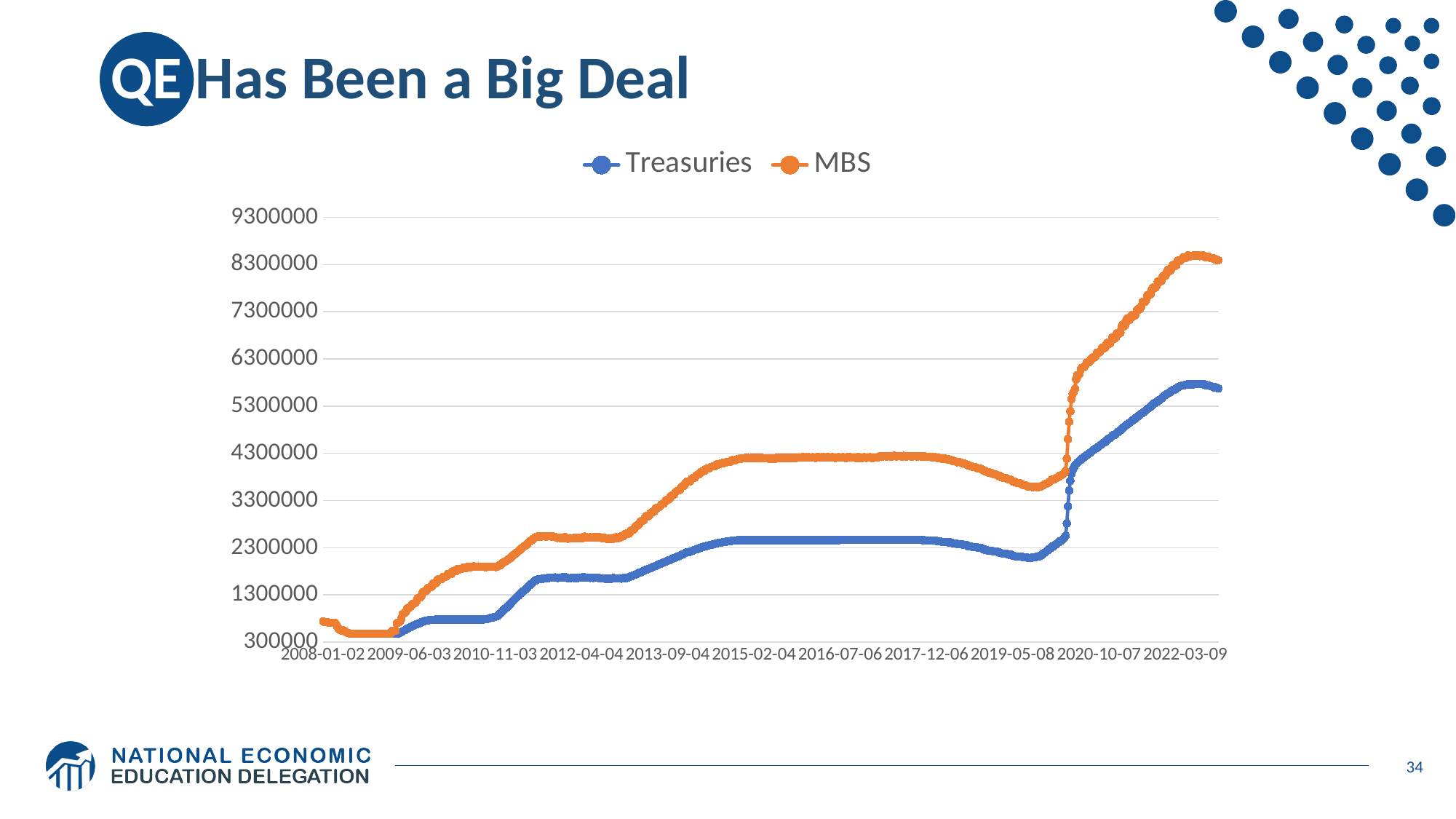

# QE Has Been a Big Deal

### Chart

| Category |  |  |
|---|---|---|
| 2008-01-02 | 740611.0 | 0.0 |
| 2008-01-09 | 728182.0 | 0.0 |
| 2008-01-16 | 728238.0 | 0.0 |
| 2008-01-23 | 723298.0 | 0.0 |
| 2008-01-30 | 718350.0 | 0.0 |
| 2008-02-06 | 713379.0 | 0.0 |
| 2008-02-13 | 713372.0 | 0.0 |
| 2008-02-20 | 713364.0 | 0.0 |
| 2008-02-27 | 713358.0 | 0.0 |
| 2008-03-05 | 713365.0 | 0.0 |
| 2008-03-12 | 709133.0 | 0.0 |
| 2008-03-19 | 676894.0 | 0.0 |
| 2008-03-26 | 628977.0 | 0.0 |
| 2008-04-02 | 589085.0 | 0.0 |
| 2008-04-09 | 560817.0 | 0.0 |
| 2008-04-16 | 548622.0 | 0.0 |
| 2008-04-23 | 548651.0 | 0.0 |
| 2008-04-30 | 548680.0 | 0.0 |
| 2008-05-07 | 542395.0 | 0.0 |
| 2008-05-14 | 520054.0 | 0.0 |
| 2008-05-21 | 502831.0 | 0.0 |
| 2008-05-28 | 491064.0 | 0.0 |
| 2008-06-04 | 486909.0 | 0.0 |
| 2008-06-11 | 482050.0 | 0.0 |
| 2008-06-18 | 478710.0 | 0.0 |
| 2008-06-25 | 478773.0 | 0.0 |
| 2008-07-02 | 478838.0 | 0.0 |
| 2008-07-09 | 478925.0 | 0.0 |
| 2008-07-16 | 479004.0 | 0.0 |
| 2008-07-23 | 479089.0 | 0.0 |
| 2008-07-30 | 479174.0 | 0.0 |
| 2008-08-06 | 479291.0 | 0.0 |
| 2008-08-13 | 479396.0 | 0.0 |
| 2008-08-20 | 479500.0 | 0.0 |
| 2008-08-27 | 479604.0 | 0.0 |
| 2008-09-03 | 479701.0 | 0.0 |
| 2008-09-10 | 479762.0 | 0.0 |
| 2008-09-17 | 479818.0 | 0.0 |
| 2008-09-24 | 476557.0 | 0.0 |
| 2008-10-01 | 476612.0 | 0.0 |
| 2008-10-08 | 476594.0 | 0.0 |
| 2008-10-15 | 476552.0 | 0.0 |
| 2008-10-22 | 476528.0 | 0.0 |
| 2008-10-29 | 476485.0 | 0.0 |
| 2008-11-05 | 476462.0 | 0.0 |
| 2008-11-12 | 476446.0 | 0.0 |
| 2008-11-19 | 476431.0 | 0.0 |
| 2008-11-26 | 476415.0 | 0.0 |
| 2008-12-03 | 476389.0 | 0.0 |
| 2008-12-10 | 476286.0 | 0.0 |
| 2008-12-17 | 476178.0 | 0.0 |
| 2008-12-24 | 476067.0 | 0.0 |
| 2008-12-31 | 475961.0 | 0.0 |
| 2009-01-07 | 475797.0 | 0.0 |
| 2009-01-14 | 475589.0 | 1542.0 |
| 2009-01-21 | 475381.0 | 5784.0 |
| 2009-01-28 | 475200.0 | 6824.0 |
| 2009-02-04 | 475034.0 | 7377.0 |
| 2009-02-11 | 474910.0 | 7377.0 |
| 2009-02-18 | 474790.0 | 63071.0 |
| 2009-02-25 | 474684.0 | 68529.0 |
| 2009-03-04 | 474607.0 | 68862.0 |
| 2009-03-11 | 474646.0 | 68935.0 |
| 2009-03-18 | 474688.0 | 226490.0 |
| 2009-03-25 | 474731.0 | 236964.0 |
| 2009-04-01 | 486219.0 | 236424.0 |
| 2009-04-08 | 505518.0 | 236638.0 |
| 2009-04-15 | 514565.0 | 287215.0 |
| 2009-04-22 | 528690.0 | 362599.0 |
| 2009-04-29 | 543009.0 | 367728.0 |
| 2009-05-06 | 554088.0 | 365835.0 |
| 2009-05-13 | 569426.0 | 384115.0 |
| 2009-05-20 | 580566.0 | 430485.0 |
| 2009-05-27 | 597579.0 | 430902.0 |
| 2009-06-03 | 606158.0 | 427612.0 |
| 2009-06-10 | 622252.0 | 427416.0 |
| 2009-06-17 | 633129.0 | 455337.0 |
| 2009-06-24 | 647828.0 | 467114.0 |
| 2009-07-01 | 656995.0 | 462534.0 |
| 2009-07-08 | 668489.0 | 462449.0 |
| 2009-07-15 | 677162.0 | 489057.0 |
| 2009-07-22 | 686476.0 | 537354.0 |
| 2009-07-29 | 695318.0 | 544507.0 |
| 2009-08-05 | 704357.0 | 542888.0 |
| 2009-08-12 | 720910.0 | 542885.0 |
| 2009-08-19 | 731039.0 | 607014.0 |
| 2009-08-26 | 740488.0 | 624264.0 |
| 2009-09-02 | 748031.0 | 624371.0 |
| 2009-09-09 | 753535.0 | 625257.0 |
| 2009-09-16 | 758053.0 | 650702.0 |
| 2009-09-23 | 762747.0 | 689228.0 |
| 2009-09-30 | 766128.0 | 692196.0 |
| 2009-10-07 | 769176.0 | 692281.0 |
| 2009-10-14 | 770924.0 | 702573.0 |
| 2009-10-21 | 773476.0 | 766543.0 |
| 2009-10-28 | 774552.0 | 776025.0 |
| 2009-11-04 | 776232.0 | 774454.0 |
| 2009-11-11 | 776517.0 | 774827.0 |
| 2009-11-18 | 776524.0 | 845692.0 |
| 2009-11-25 | 776532.0 | 854872.0 |
| 2009-12-02 | 776539.0 | 852156.0 |
| 2009-12-09 | 776550.0 | 854210.0 |
| 2009-12-16 | 776561.0 | 873984.0 |
| 2009-12-23 | 776572.0 | 904621.0 |
| 2009-12-30 | 776583.0 | 909575.0 |
| 2010-01-06 | 776591.0 | 908483.0 |
| 2010-01-13 | 776600.0 | 919021.0 |
| 2010-01-20 | 776609.0 | 968398.0 |
| 2010-01-27 | 776616.0 | 973241.0 |
| 2010-02-03 | 776620.0 | 970168.0 |
| 2010-02-10 | 776600.0 | 971386.0 |
| 2010-02-17 | 776577.0 | 1024577.0 |
| 2010-02-24 | 776557.0 | 1032735.0 |
| 2010-03-03 | 776542.0 | 1026789.0 |
| 2010-03-10 | 776577.0 | 1027452.0 |
| 2010-03-17 | 776615.0 | 1066832.0 |
| 2010-03-24 | 776653.0 | 1073519.0 |
| 2010-03-31 | 776691.0 | 1068609.0 |
| 2010-04-07 | 776707.0 | 1068713.0 |
| 2010-04-14 | 776709.0 | 1078273.0 |
| 2010-04-21 | 776713.0 | 1099865.0 |
| 2010-04-28 | 776716.0 | 1099763.0 |
| 2010-05-05 | 776728.0 | 1097297.0 |
| 2010-05-12 | 776776.0 | 1097579.0 |
| 2010-05-19 | 776819.0 | 1120963.0 |
| 2010-05-26 | 776862.0 | 1117932.0 |
| 2010-06-02 | 776906.0 | 1113513.0 |
| 2010-06-09 | 776925.0 | 1113651.0 |
| 2010-06-16 | 776944.0 | 1120991.0 |
| 2010-06-23 | 776963.0 | 1128424.0 |
| 2010-06-30 | 776982.0 | 1119271.0 |
| 2010-07-07 | 776994.0 | 1118272.0 |
| 2010-07-14 | 777002.0 | 1119851.0 |
| 2010-07-21 | 777010.0 | 1124453.0 |
| 2010-07-28 | 777018.0 | 1121831.0 |
| 2010-08-04 | 777022.0 | 1117629.0 |
| 2010-08-11 | 777012.0 | 1118117.0 |
| 2010-08-18 | 777367.0 | 1117158.0 |
| 2010-08-25 | 782829.0 | 1111424.0 |
| 2010-09-01 | 785813.0 | 1103169.0 |
| 2010-09-08 | 787572.0 | 1103168.0 |
| 2010-09-15 | 792024.0 | 1101606.0 |
| 2010-09-22 | 801202.0 | 1092079.0 |
| 2010-09-29 | 808932.0 | 1086158.0 |
| 2010-10-06 | 814304.0 | 1078539.0 |
| 2010-10-13 | 821151.0 | 1078539.0 |
| 2010-10-20 | 824964.0 | 1067874.0 |
| 2010-10-27 | 834277.0 | 1059445.0 |
| 2010-11-03 | 839990.0 | 1051037.0 |
| 2010-11-10 | 847886.0 | 1051037.0 |
| 2010-11-17 | 859180.0 | 1045569.0 |
| 2010-11-24 | 891518.0 | 1038075.0 |
| 2010-12-01 | 904899.0 | 1024817.0 |
| 2010-12-08 | 937231.0 | 1022653.0 |
| 2010-12-15 | 960796.0 | 1020681.0 |
| 2010-12-22 | 986545.0 | 1008654.0 |
| 2010-12-29 | 1010285.0 | 1001432.0 |
| 2011-01-05 | 1023962.0 | 992141.0 |
| 2011-01-12 | 1044725.0 | 992141.0 |
| 2011-01-19 | 1071619.0 | 988717.0 |
| 2011-01-26 | 1096402.0 | 975533.0 |
| 2011-02-02 | 1125466.0 | 965077.0 |
| 2011-02-09 | 1153807.0 | 965077.0 |
| 2011-02-16 | 1179202.0 | 963182.0 |
| 2011-02-23 | 1201400.0 | 958375.0 |
| 2011-03-02 | 1224988.0 | 950256.0 |
| 2011-03-09 | 1252840.0 | 948932.0 |
| 2011-03-16 | 1274961.0 | 947552.0 |
| 2011-03-23 | 1295350.0 | 943994.0 |
| 2011-03-30 | 1323233.0 | 938111.0 |
| 2011-04-06 | 1345658.0 | 937155.0 |
| 2011-04-13 | 1368112.0 | 937155.0 |
| 2011-04-20 | 1390584.0 | 933934.0 |
| 2011-04-27 | 1406554.0 | 930565.0 |
| 2011-05-04 | 1425274.0 | 927021.0 |
| 2011-05-11 | 1451169.0 | 927021.0 |
| 2011-05-18 | 1483595.0 | 925546.0 |
| 2011-05-25 | 1504588.0 | 922625.0 |
| 2011-06-01 | 1529675.0 | 917856.0 |
| 2011-06-08 | 1544705.0 | 917856.0 |
| 2011-06-15 | 1568863.0 | 917377.0 |
| 2011-06-22 | 1589165.0 | 914429.0 |
| 2011-06-29 | 1607000.0 | 911980.0 |
| 2011-07-06 | 1623789.0 | 908853.0 |
| 2011-07-13 | 1628306.0 | 908853.0 |
| 2011-07-20 | 1631801.0 | 905008.0 |
| 2011-07-27 | 1634961.0 | 901226.0 |
| 2011-08-03 | 1639365.0 | 897285.0 |
| 2011-08-10 | 1643900.0 | 897285.0 |
| 2011-08-17 | 1645147.0 | 895264.0 |
| 2011-08-24 | 1647856.0 | 892475.0 |
| 2011-08-31 | 1649786.0 | 884945.0 |
| 2011-09-07 | 1654577.0 | 884945.0 |
| 2011-09-14 | 1657043.0 | 884945.0 |
| 2011-09-21 | 1662035.0 | 879434.0 |
| 2011-09-28 | 1663600.0 | 875659.0 |
| 2011-10-05 | 1666041.0 | 870883.0 |
| 2011-10-12 | 1666645.0 | 870883.0 |
| 2011-10-19 | 1665962.0 | 867108.0 |
| 2011-10-26 | 1670907.0 | 858169.0 |
| 2011-11-02 | 1666285.0 | 849261.0 |
| 2011-11-09 | 1659111.0 | 849261.0 |
| 2011-11-16 | 1668748.0 | 847692.0 |
| 2011-11-23 | 1668489.0 | 841828.0 |
| 2011-11-30 | 1666508.0 | 829130.0 |
| 2011-12-07 | 1671649.0 | 827052.0 |
| 2011-12-14 | 1671531.0 | 840154.0 |
| 2011-12-21 | 1673837.0 | 850127.0 |
| 2011-12-28 | 1671444.0 | 847756.0 |
| 2012-01-04 | 1663446.0 | 837699.0 |
| 2012-01-11 | 1653243.0 | 838264.0 |
| 2012-01-18 | 1647279.0 | 852878.0 |
| 2012-01-25 | 1653915.0 | 846377.0 |
| 2012-02-01 | 1661622.0 | 835847.0 |
| 2012-02-08 | 1665017.0 | 836018.0 |
| 2012-02-15 | 1659983.0 | 843684.0 |
| 2012-02-22 | 1660174.0 | 851789.0 |
| 2012-02-29 | 1653961.0 | 847865.0 |
| 2012-03-07 | 1657049.0 | 840796.0 |
| 2012-03-14 | 1662536.0 | 846170.0 |
| 2012-03-21 | 1662477.0 | 848168.0 |
| 2012-03-28 | 1667941.0 | 845079.0 |
| 2012-04-04 | 1664793.0 | 836792.0 |
| 2012-04-11 | 1676534.0 | 836793.0 |
| 2012-04-18 | 1675002.0 | 859952.0 |
| 2012-04-25 | 1667044.0 | 860985.0 |
| 2012-05-02 | 1666892.0 | 847805.0 |
| 2012-05-09 | 1665201.0 | 847824.0 |
| 2012-05-16 | 1660947.0 | 853426.0 |
| 2012-05-23 | 1659826.0 | 862658.0 |
| 2012-05-30 | 1663777.0 | 853657.0 |
| 2012-06-06 | 1661386.0 | 851754.0 |
| 2012-06-13 | 1659569.0 | 854075.0 |
| 2012-06-20 | 1665691.0 | 863295.0 |
| 2012-06-27 | 1666768.0 | 862674.0 |
| 2012-07-04 | 1663652.0 | 855013.0 |
| 2012-07-11 | 1663949.0 | 855044.0 |
| 2012-07-18 | 1654395.0 | 866913.0 |
| 2012-07-25 | 1650748.0 | 865384.0 |
| 2012-08-01 | 1649362.0 | 853423.0 |
| 2012-08-08 | 1649469.0 | 853490.0 |
| 2012-08-15 | 1652346.0 | 856997.0 |
| 2012-08-22 | 1640377.0 | 857412.0 |
| 2012-08-29 | 1638335.0 | 852640.0 |
| 2012-09-05 | 1643594.0 | 843687.0 |
| 2012-09-12 | 1652464.0 | 843722.0 |
| 2012-09-19 | 1643463.0 | 856042.0 |
| 2012-09-26 | 1643158.0 | 847899.0 |
| 2012-10-03 | 1648460.0 | 834989.0 |
| 2012-10-10 | 1657389.0 | 834993.0 |
| 2012-10-17 | 1650125.0 | 862349.0 |
| 2012-10-24 | 1652282.0 | 868219.0 |
| 2012-10-31 | 1650297.0 | 852013.0 |
| 2012-11-07 | 1649895.0 | 852055.0 |
| 2012-11-14 | 1650855.0 | 857344.0 |
| 2012-11-21 | 1651041.0 | 886243.0 |
| 2012-11-28 | 1644758.0 | 893547.0 |
| 2012-12-05 | 1655889.0 | 883627.0 |
| 2012-12-12 | 1661520.0 | 890104.0 |
| 2012-12-19 | 1659699.0 | 929964.0 |
| 2012-12-26 | 1656666.0 | 941054.0 |
| 2013-01-02 | 1662851.0 | 926658.0 |
| 2013-01-09 | 1671381.0 | 926703.0 |
| 2013-01-16 | 1683442.0 | 937121.0 |
| 2013-01-23 | 1693835.0 | 969132.0 |
| 2013-01-30 | 1703499.0 | 968245.0 |
| 2013-02-06 | 1712867.0 | 965865.0 |
| 2013-02-13 | 1723601.0 | 978320.0 |
| 2013-02-20 | 1734500.0 | 1020359.0 |
| 2013-02-27 | 1744620.0 | 1025649.0 |
| 2013-03-06 | 1757106.0 | 1015939.0 |
| 2013-03-13 | 1767057.0 | 1028660.0 |
| 2013-03-20 | 1777444.0 | 1071681.0 |
| 2013-03-27 | 1788388.0 | 1079379.0 |
| 2013-04-03 | 1799240.0 | 1070957.0 |
| 2013-04-10 | 1811564.0 | 1071050.0 |
| 2013-04-17 | 1819657.0 | 1120829.0 |
| 2013-04-24 | 1831367.0 | 1136630.0 |
| 2013-05-01 | 1840524.0 | 1121457.0 |
| 2013-05-08 | 1850485.0 | 1121546.0 |
| 2013-05-15 | 1860584.0 | 1136472.0 |
| 2013-05-22 | 1869929.0 | 1167535.0 |
| 2013-05-29 | 1881778.0 | 1175093.0 |
| 2013-06-05 | 1891037.0 | 1164975.0 |
| 2013-06-12 | 1903296.0 | 1164995.0 |
| 2013-06-19 | 1912215.0 | 1207165.0 |
| 2013-06-26 | 1923266.0 | 1219174.0 |
| 2013-07-03 | 1937609.0 | 1208134.0 |
| 2013-07-10 | 1948028.0 | 1208139.0 |
| 2013-07-17 | 1958687.0 | 1219350.0 |
| 2013-07-24 | 1963988.0 | 1252151.0 |
| 2013-07-31 | 1977368.0 | 1246950.0 |
| 2013-08-07 | 1986904.0 | 1246964.0 |
| 2013-08-14 | 1998309.0 | 1264747.0 |
| 2013-08-21 | 2007832.0 | 1294998.0 |
| 2013-08-28 | 2016030.0 | 1298177.0 |
| 2013-09-04 | 2028955.0 | 1291369.0 |
| 2013-09-11 | 2038281.0 | 1291466.0 |
| 2013-09-18 | 2047534.0 | 1337250.0 |
| 2013-09-25 | 2056784.0 | 1349949.0 |
| 2013-10-02 | 2069762.0 | 1342104.0 |
| 2013-10-09 | 2083015.0 | 1342147.0 |
| 2013-10-16 | 2089236.0 | 1384556.0 |
| 2013-10-23 | 2101159.0 | 1393291.0 |
| 2013-10-30 | 2112637.0 | 1394674.0 |
| 2013-11-06 | 2120518.0 | 1393693.0 |
| 2013-11-13 | 2131729.0 | 1399531.0 |
| 2013-11-20 | 2143543.0 | 1432865.0 |
| 2013-11-27 | 2158465.0 | 1443747.0 |
| 2013-12-04 | 2164752.0 | 1439860.0 |
| 2013-12-11 | 2178018.0 | 1446039.0 |
| 2013-12-18 | 2192260.0 | 1483401.0 |
| 2013-12-25 | 2204930.0 | 1497105.0 |
| 2014-01-01 | 2208791.0 | 1490160.0 |
| 2014-01-08 | 2209537.0 | 1490166.0 |
| 2014-01-15 | 2216879.0 | 1506478.0 |
| 2014-01-22 | 2228046.0 | 1532995.0 |
| 2014-01-29 | 2237617.0 | 1536375.0 |
| 2014-02-05 | 2247026.0 | 1532228.0 |
| 2014-02-12 | 2258648.0 | 1532240.0 |
| 2014-02-19 | 2263311.0 | 1564558.0 |
| 2014-02-26 | 2273045.0 | 1574316.0 |
| 2014-03-05 | 2284231.0 | 1570100.0 |
| 2014-03-12 | 2292975.0 | 1570123.0 |
| 2014-03-19 | 2301762.0 | 1601651.0 |
| 2014-03-26 | 2308978.0 | 1607329.0 |
| 2014-04-02 | 2318482.0 | 1603108.0 |
| 2014-04-09 | 2324352.0 | 1603108.0 |
| 2014-04-16 | 2331574.0 | 1633056.0 |
| 2014-04-23 | 2338256.0 | 1634315.0 |
| 2014-04-30 | 2346008.0 | 1632912.0 |
| 2014-05-07 | 2352064.0 | 1631875.0 |
| 2014-05-14 | 2357345.0 | 1641693.0 |
| 2014-05-21 | 2363184.0 | 1652419.0 |
| 2014-05-28 | 2368516.0 | 1653589.0 |
| 2014-06-04 | 2375185.0 | 1647983.0 |
| 2014-06-11 | 2382132.0 | 1647989.0 |
| 2014-06-18 | 2388517.0 | 1667951.0 |
| 2014-06-25 | 2394367.0 | 1671470.0 |
| 2014-07-02 | 2401138.0 | 1663900.0 |
| 2014-07-09 | 2405583.0 | 1663901.0 |
| 2014-07-16 | 2409410.0 | 1670348.0 |
| 2014-07-23 | 2412518.0 | 1681443.0 |
| 2014-07-30 | 2418835.0 | 1675777.0 |
| 2014-08-06 | 2421605.0 | 1674363.0 |
| 2014-08-13 | 2426359.0 | 1678405.0 |
| 2014-08-20 | 2430096.0 | 1683812.0 |
| 2014-08-27 | 2433648.0 | 1684285.0 |
| 2014-09-03 | 2436986.0 | 1678313.0 |
| 2014-09-10 | 2439657.0 | 1678317.0 |
| 2014-09-17 | 2443698.0 | 1701731.0 |
| 2014-09-24 | 2447066.0 | 1708147.0 |
| 2014-10-01 | 2450220.0 | 1696422.0 |
| 2014-10-08 | 2452988.0 | 1696425.0 |
| 2014-10-15 | 2454560.0 | 1702153.0 |
| 2014-10-22 | 2457059.0 | 1714392.0 |
| 2014-10-29 | 2460718.0 | 1723502.0 |
| 2014-11-05 | 2461573.0 | 1717894.0 |
| 2014-11-12 | 2461595.0 | 1717896.0 |
| 2014-11-19 | 2461614.0 | 1736533.0 |
| 2014-11-26 | 2461635.0 | 1736861.0 |
| 2014-12-03 | 2461644.0 | 1729800.0 |
| 2014-12-10 | 2461584.0 | 1729814.0 |
| 2014-12-17 | 2461519.0 | 1743607.0 |
| 2014-12-24 | 2461452.0 | 1749822.0 |
| 2014-12-31 | 2461388.0 | 1738339.0 |
| 2015-01-07 | 2461278.0 | 1736838.0 |
| 2015-01-14 | 2461136.0 | 1738967.0 |
| 2015-01-21 | 2460987.0 | 1745000.0 |
| 2015-01-28 | 2460856.0 | 1745524.0 |
| 2015-02-04 | 2460720.0 | 1738678.0 |
| 2015-02-11 | 2460549.0 | 1738682.0 |
| 2015-02-18 | 2460378.0 | 1752651.0 |
| 2015-02-25 | 2460226.0 | 1750115.0 |
| 2015-03-04 | 2460082.0 | 1740223.0 |
| 2015-03-11 | 2459952.0 | 1740229.0 |
| 2015-03-18 | 2459831.0 | 1749027.0 |
| 2015-03-25 | 2459710.0 | 1741251.0 |
| 2015-04-01 | 2459594.0 | 1731921.0 |
| 2015-04-08 | 2459651.0 | 1731930.0 |
| 2015-04-15 | 2459765.0 | 1734356.0 |
| 2015-04-22 | 2459878.0 | 1733265.0 |
| 2015-04-29 | 2459992.0 | 1729360.0 |
| 2015-05-06 | 2460126.0 | 1718860.0 |
| 2015-05-13 | 2460278.0 | 1722428.0 |
| 2015-05-20 | 2460430.0 | 1736926.0 |
| 2015-05-27 | 2460592.0 | 1733239.0 |
| 2015-06-03 | 2460723.0 | 1722435.0 |
| 2015-06-10 | 2460783.0 | 1722436.0 |
| 2015-06-17 | 2460837.0 | 1742963.0 |
| 2015-06-24 | 2460891.0 | 1749981.0 |
| 2015-07-01 | 2460947.0 | 1731974.0 |
| 2015-07-08 | 2461059.0 | 1732060.0 |
| 2015-07-15 | 2461190.0 | 1736754.0 |
| 2015-07-22 | 2461322.0 | 1748293.0 |
| 2015-07-29 | 2461453.0 | 1743198.0 |
| 2015-08-05 | 2461558.0 | 1734849.0 |
| 2015-08-12 | 2461661.0 | 1734871.0 |
| 2015-08-19 | 2461752.0 | 1750045.0 |
| 2015-08-26 | 2461842.0 | 1745761.0 |
| 2015-09-02 | 2461928.0 | 1736645.0 |
| 2015-09-09 | 2461942.0 | 1736692.0 |
| 2015-09-16 | 2461944.0 | 1741365.0 |
| 2015-09-23 | 2461946.0 | 1750467.0 |
| 2015-09-30 | 2461947.0 | 1742850.0 |
| 2015-10-07 | 2461924.0 | 1741237.0 |
| 2015-10-14 | 2461885.0 | 1743427.0 |
| 2015-10-21 | 2461850.0 | 1750153.0 |
| 2015-10-28 | 2461813.0 | 1750513.0 |
| 2015-11-04 | 2461778.0 | 1744095.0 |
| 2015-11-11 | 2461732.0 | 1744103.0 |
| 2015-11-18 | 2461691.0 | 1755619.0 |
| 2015-11-25 | 2461649.0 | 1755338.0 |
| 2015-12-02 | 2461610.0 | 1744789.0 |
| 2015-12-09 | 2461594.0 | 1744791.0 |
| 2015-12-16 | 2461582.0 | 1755674.0 |
| 2015-12-23 | 2461570.0 | 1760243.0 |
| 2015-12-30 | 2461558.0 | 1753365.0 |
| 2016-01-06 | 2461535.0 | 1747464.0 |
| 2016-01-13 | 2461471.0 | 1749343.0 |
| 2016-01-20 | 2461412.0 | 1754295.0 |
| 2016-01-27 | 2461361.0 | 1750750.0 |
| 2016-02-03 | 2461301.0 | 1744179.0 |
| 2016-02-10 | 2461209.0 | 1744180.0 |
| 2016-02-17 | 2461109.0 | 1758846.0 |
| 2016-02-24 | 2461052.0 | 1758567.0 |
| 2016-03-02 | 2461158.0 | 1751827.0 |
| 2016-03-09 | 2461180.0 | 1751830.0 |
| 2016-03-16 | 2461223.0 | 1755396.0 |
| 2016-03-23 | 2461267.0 | 1760233.0 |
| 2016-03-30 | 2461310.0 | 1754490.0 |
| 2016-04-06 | 2461336.0 | 1753087.0 |
| 2016-04-13 | 2461359.0 | 1754950.0 |
| 2016-04-20 | 2461382.0 | 1759088.0 |
| 2016-04-27 | 2461405.0 | 1753287.0 |
| 2016-05-04 | 2461443.0 | 1744827.0 |
| 2016-05-11 | 2461562.0 | 1744827.0 |
| 2016-05-18 | 2461678.0 | 1757176.0 |
| 2016-05-25 | 2461765.0 | 1751154.0 |
| 2016-06-01 | 2461719.0 | 1743075.0 |
| 2016-06-08 | 2461847.0 | 1743081.0 |
| 2016-06-15 | 2461983.0 | 1749348.0 |
| 2016-06-22 | 2462118.0 | 1754939.0 |
| 2016-06-29 | 2462253.0 | 1752101.0 |
| 2016-07-06 | 2462393.0 | 1743541.0 |
| 2016-07-13 | 2462499.0 | 1743541.0 |
| 2016-07-20 | 2462612.0 | 1753963.0 |
| 2016-07-27 | 2462722.0 | 1750346.0 |
| 2016-08-03 | 2462830.0 | 1741102.0 |
| 2016-08-10 | 2462922.0 | 1741104.0 |
| 2016-08-17 | 2463070.0 | 1756479.0 |
| 2016-08-24 | 2463504.0 | 1763047.0 |
| 2016-08-31 | 2463598.0 | 1743979.0 |
| 2016-09-07 | 2463613.0 | 1743984.0 |
| 2016-09-14 | 2463569.0 | 1746769.0 |
| 2016-09-21 | 2463523.0 | 1750995.0 |
| 2016-09-28 | 2463477.0 | 1748606.0 |
| 2016-10-05 | 2463462.0 | 1736877.0 |
| 2016-10-12 | 2463489.0 | 1736877.0 |
| 2016-10-19 | 2463512.0 | 1755623.0 |
| 2016-10-26 | 2463535.0 | 1749656.0 |
| 2016-11-02 | 2463564.0 | 1735843.0 |
| 2016-11-09 | 2463629.0 | 1735848.0 |
| 2016-11-16 | 2463701.0 | 1742619.0 |
| 2016-11-23 | 2463767.0 | 1754607.0 |
| 2016-11-30 | 2463833.0 | 1743295.0 |
| 2016-12-07 | 2463826.0 | 1740677.0 |
| 2016-12-14 | 2463518.0 | 1746307.0 |
| 2016-12-21 | 2463553.0 | 1750983.0 |
| 2016-12-28 | 2463591.0 | 1753620.0 |
| 2017-01-04 | 2463609.0 | 1741391.0 |
| 2017-01-11 | 2463564.0 | 1741392.0 |
| 2017-01-18 | 2463517.0 | 1741390.0 |
| 2017-01-25 | 2463478.0 | 1747998.0 |
| 2017-02-01 | 2463436.0 | 1744621.0 |
| 2017-02-08 | 2463432.0 | 1744640.0 |
| 2017-02-15 | 2463442.0 | 1752994.0 |
| 2017-02-22 | 2463453.0 | 1767220.0 |
| 2017-03-01 | 2463465.0 | 1769161.0 |
| 2017-03-08 | 2463590.0 | 1763189.0 |
| 2017-03-15 | 2463752.0 | 1768204.0 |
| 2017-03-22 | 2463914.0 | 1774777.0 |
| 2017-03-29 | 2464276.0 | 1773998.0 |
| 2017-04-05 | 2464407.0 | 1769122.0 |
| 2017-04-12 | 2464513.0 | 1770840.0 |
| 2017-04-19 | 2464604.0 | 1778681.0 |
| 2017-04-26 | 2464696.0 | 1776263.0 |
| 2017-05-03 | 2464779.0 | 1769015.0 |
| 2017-05-10 | 2464806.0 | 1769016.0 |
| 2017-05-17 | 2464658.0 | 1779813.0 |
| 2017-05-24 | 2464652.0 | 1783274.0 |
| 2017-05-31 | 2464678.0 | 1770955.0 |
| 2017-06-07 | 2464751.0 | 1770958.0 |
| 2017-06-14 | 2464839.0 | 1774237.0 |
| 2017-06-21 | 2464926.0 | 1776360.0 |
| 2017-06-28 | 2465014.0 | 1776569.0 |
| 2017-07-05 | 2465082.0 | 1770281.0 |
| 2017-07-12 | 2465112.0 | 1770281.0 |
| 2017-07-19 | 2465136.0 | 1782005.0 |
| 2017-07-26 | 2465161.0 | 1777468.0 |
| 2017-08-02 | 2465185.0 | 1769018.0 |
| 2017-08-09 | 2465212.0 | 1769029.0 |
| 2017-08-16 | 2465238.0 | 1773013.0 |
| 2017-08-23 | 2465264.0 | 1778311.0 |
| 2017-08-30 | 2465290.0 | 1769138.0 |
| 2017-09-06 | 2465295.0 | 1767553.0 |
| 2017-09-13 | 2465476.0 | 1769667.0 |
| 2017-09-20 | 2465455.0 | 1776075.0 |
| 2017-09-27 | 2465434.0 | 1775004.0 |
| 2017-10-04 | 2465435.0 | 1768160.0 |
| 2017-10-11 | 2465528.0 | 1768160.0 |
| 2017-10-18 | 2465609.0 | 1779981.0 |
| 2017-10-25 | 2465696.0 | 1775200.0 |
| 2017-11-01 | 2464070.0 | 1770627.0 |
| 2017-11-08 | 2459927.0 | 1770630.0 |
| 2017-11-15 | 2459585.0 | 1774991.0 |
| 2017-11-22 | 2456745.0 | 1778016.0 |
| 2017-11-29 | 2456900.0 | 1773723.0 |
| 2017-12-06 | 2454481.0 | 1767095.0 |
| 2017-12-13 | 2454262.0 | 1768986.0 |
| 2017-12-20 | 2454244.0 | 1775374.0 |
| 2017-12-27 | 2454224.0 | 1772503.0 |
| 2018-01-03 | 2452495.0 | 1764929.0 |
| 2018-01-10 | 2448209.0 | 1764929.0 |
| 2018-01-17 | 2447866.0 | 1773942.0 |
| 2018-01-24 | 2447009.0 | 1770655.0 |
| 2018-01-31 | 2445467.0 | 1760744.0 |
| 2018-02-07 | 2436199.0 | 1760743.0 |
| 2018-02-14 | 2436180.0 | 1763931.0 |
| 2018-02-21 | 2432071.0 | 1767250.0 |
| 2018-02-28 | 2431015.0 | 1765308.0 |
| 2018-03-07 | 2424343.0 | 1759991.0 |
| 2018-03-14 | 2424504.0 | 1762446.0 |
| 2018-03-21 | 2424664.0 | 1764005.0 |
| 2018-03-28 | 2424824.0 | 1759398.0 |
| 2018-04-04 | 2419828.0 | 1754368.0 |
| 2018-04-11 | 2413025.0 | 1754368.0 |
| 2018-04-18 | 2413097.0 | 1759025.0 |
| 2018-04-25 | 2413167.0 | 1754198.0 |
| 2018-05-02 | 2405640.0 | 1744972.0 |
| 2018-05-09 | 2395503.0 | 1744972.0 |
| 2018-05-16 | 2393105.0 | 1746096.0 |
| 2018-05-23 | 2387010.0 | 1745594.0 |
| 2018-05-30 | 2387082.0 | 1735958.0 |
| 2018-06-06 | 2377826.0 | 1734592.0 |
| 2018-06-13 | 2377952.0 | 1735328.0 |
| 2018-06-20 | 2378078.0 | 1734050.0 |
| 2018-06-27 | 2378203.0 | 1727127.0 |
| 2018-07-04 | 2370610.0 | 1721272.0 |
| 2018-07-11 | 2360457.0 | 1721273.0 |
| 2018-07-18 | 2360214.0 | 1725435.0 |
| 2018-07-25 | 2359846.0 | 1719129.0 |
| 2018-08-01 | 2353362.0 | 1709542.0 |
| 2018-08-08 | 2336907.0 | 1709545.0 |
| 2018-08-15 | 2335158.0 | 1710719.0 |
| 2018-08-22 | 2324508.0 | 1707285.0 |
| 2018-08-29 | 2324571.0 | 1702566.0 |
| 2018-09-05 | 2314829.0 | 1697006.0 |
| 2018-09-12 | 2313203.0 | 1697008.0 |
| 2018-09-19 | 2313205.0 | 1698520.0 |
| 2018-09-26 | 2313207.0 | 1688684.0 |
| 2018-10-03 | 2305066.0 | 1681775.0 |
| 2018-10-10 | 2294222.0 | 1681778.0 |
| 2018-10-17 | 2294238.0 | 1682760.0 |
| 2018-10-24 | 2294215.0 | 1679605.0 |
| 2018-10-31 | 2290821.0 | 1668989.0 |
| 2018-11-07 | 2270422.0 | 1668989.0 |
| 2018-11-14 | 2270409.0 | 1669512.0 |
| 2018-11-21 | 2253067.0 | 1664697.0 |
| 2018-11-28 | 2253103.0 | 1658247.0 |
| 2018-12-05 | 2242326.0 | 1653470.0 |
| 2018-12-12 | 2240586.0 | 1653470.0 |
| 2018-12-19 | 2240641.0 | 1651413.0 |
| 2018-12-26 | 2240698.0 | 1643501.0 |
| 2019-01-02 | 2232940.0 | 1637123.0 |
| 2019-01-09 | 2222450.0 | 1637123.0 |
| 2019-01-16 | 2221749.0 | 1635891.0 |
| 2019-01-23 | 2220147.0 | 1631659.0 |
| 2019-01-30 | 2220050.0 | 1622822.0 |
| 2019-02-06 | 2205753.0 | 1621809.0 |
| 2019-02-13 | 2205644.0 | 1621830.0 |
| 2019-02-20 | 2185562.0 | 1617809.0 |
| 2019-02-27 | 2182132.0 | 1611390.0 |
| 2019-03-06 | 2175399.0 | 1607609.0 |
| 2019-03-13 | 2175457.0 | 1607631.0 |
| 2019-03-20 | 2175516.0 | 1603445.0 |
| 2019-03-27 | 2175575.0 | 1596623.0 |
| 2019-04-03 | 2166052.0 | 1592723.0 |
| 2019-04-10 | 2153394.0 | 1592750.0 |
| 2019-04-17 | 2153456.0 | 1590771.0 |
| 2019-04-24 | 2153494.0 | 1585990.0 |
| 2019-05-01 | 2145207.0 | 1575433.0 |
| 2019-05-08 | 2124065.0 | 1575433.0 |
| 2019-05-15 | 2122831.0 | 1574619.0 |
| 2019-05-22 | 2114504.0 | 1567383.0 |
| 2019-05-29 | 2114690.0 | 1561854.0 |
| 2019-06-05 | 2110433.0 | 1555405.0 |
| 2019-06-12 | 2109894.0 | 1555405.0 |
| 2019-06-19 | 2110053.0 | 1552659.0 |
| 2019-06-26 | 2110193.0 | 1539956.0 |
| 2019-07-03 | 2103925.0 | 1532726.0 |
| 2019-07-10 | 2095425.0 | 1532726.0 |
| 2019-07-17 | 2094834.0 | 1530305.0 |
| 2019-07-24 | 2094026.0 | 1524796.0 |
| 2019-07-31 | 2092212.0 | 1511775.0 |
| 2019-08-07 | 2080703.0 | 1511775.0 |
| 2019-08-14 | 2080708.0 | 1512462.0 |
| 2019-08-21 | 2085859.0 | 1504938.0 |
| 2019-08-28 | 2091269.0 | 1495931.0 |
| 2019-09-04 | 2095140.0 | 1489605.0 |
| 2019-09-11 | 2098156.0 | 1489605.0 |
| 2019-09-18 | 2102090.0 | 1488692.0 |
| 2019-09-25 | 2107405.0 | 1478238.0 |
| 2019-10-02 | 2112718.0 | 1467258.0 |
| 2019-10-09 | 2119889.0 | 1467264.0 |
| 2019-10-16 | 2121713.0 | 1468940.0 |
| 2019-10-23 | 2136929.0 | 1461114.0 |
| 2019-10-30 | 2162975.0 | 1447476.0 |
| 2019-11-06 | 2182249.0 | 1445771.0 |
| 2019-11-13 | 2199094.0 | 1446392.0 |
| 2019-11-20 | 2208019.0 | 1442091.0 |
| 2019-11-27 | 2233410.0 | 1431440.0 |
| 2019-12-04 | 2250477.0 | 1423724.0 |
| 2019-12-11 | 2273436.0 | 1423725.0 |
| 2019-12-18 | 2287247.0 | 1426314.0 |
| 2019-12-25 | 2321676.0 | 1420886.0 |
| 2020-01-01 | 2328911.0 | 1408677.0 |
| 2020-01-08 | 2335662.0 | 1408677.0 |
| 2020-01-15 | 2359094.0 | 1408479.0 |
| 2020-01-22 | 2373053.0 | 1402961.0 |
| 2020-01-29 | 2397355.0 | 1393781.0 |
| 2020-02-05 | 2415837.0 | 1387289.0 |
| 2020-02-12 | 2438021.0 | 1387894.0 |
| 2020-02-19 | 2444969.0 | 1389889.0 |
| 2020-02-26 | 2465213.0 | 1379007.0 |
| 2020-03-04 | 2490816.0 | 1371844.0 |
| 2020-03-11 | 2515940.0 | 1371846.0 |
| 2020-03-18 | 2556247.0 | 1370430.0 |
| 2020-03-25 | 2813486.0 | 1371585.0 |
| 2020-04-01 | 3175115.0 | 1427520.0 |
| 2020-04-08 | 3511128.0 | 1459202.0 |
| 2020-04-15 | 3717414.0 | 1475778.0 |
| 2020-04-22 | 3863557.0 | 1585868.0 |
| 2020-04-29 | 3945017.0 | 1615134.0 |
| 2020-05-06 | 3998014.0 | 1605141.0 |
| 2020-05-13 | 4039589.0 | 1631040.0 |
| 2020-05-20 | 4074075.0 | 1796148.0 |
| 2020-05-27 | 4101108.0 | 1855270.0 |
| 2020-06-03 | 4122441.0 | 1835322.0 |
| 2020-06-10 | 4143191.0 | 1835595.0 |
| 2020-06-17 | 4163270.0 | 1913008.0 |
| 2020-06-24 | 4183368.0 | 1929415.0 |
| 2020-07-01 | 4204541.0 | 1911363.0 |
| 2020-07-08 | 4220727.0 | 1911401.0 |
| 2020-07-15 | 4240828.0 | 1924016.0 |
| 2020-07-22 | 4259308.0 | 1961251.0 |
| 2020-07-29 | 4276076.0 | 1954967.0 |
| 2020-08-05 | 4299097.0 | 1933456.0 |
| 2020-08-12 | 4314797.0 | 1933536.0 |
| 2020-08-19 | 4329307.0 | 1979015.0 |
| 2020-08-26 | 4353236.0 | 1977745.0 |
| 2020-09-02 | 4371162.0 | 1949234.0 |
| 2020-09-09 | 4391505.0 | 1949547.0 |
| 2020-09-16 | 4402759.0 | 1975298.0 |
| 2020-09-23 | 4416105.0 | 2020027.0 |
| 2020-09-30 | 4438807.0 | 1988789.0 |
| 2020-10-07 | 4455970.0 | 1982787.0 |
| 2020-10-14 | 4476758.0 | 1991969.0 |
| 2020-10-21 | 4495604.0 | 2035499.0 |
| 2020-10-28 | 4517762.0 | 2027280.0 |
| 2020-11-04 | 4530681.0 | 2000323.0 |
| 2020-11-11 | 4544140.0 | 2000361.0 |
| 2020-11-18 | 4565522.0 | 2047230.0 |
| 2020-11-25 | 4595203.0 | 2050033.0 |
| 2020-12-02 | 4607993.0 | 2003617.0 |
| 2020-12-09 | 4621834.0 | 2003651.0 |
| 2020-12-16 | 4643132.0 | 2035832.0 |
| 2020-12-23 | 4672583.0 | 2082343.0 |
| 2020-12-30 | 4688906.0 | 2066409.0 |
| 2021-01-06 | 4691676.0 | 2039468.0 |
| 2021-01-13 | 4709188.0 | 2039532.0 |
| 2021-01-20 | 4732690.0 | 2107435.0 |
| 2021-01-27 | 4754809.0 | 2099392.0 |
| 2021-02-03 | 4768784.0 | 2069783.0 |
| 2021-02-10 | 4786502.0 | 2069790.0 |
| 2021-02-17 | 4812144.0 | 2166348.0 |
| 2021-02-24 | 4835147.0 | 2191183.0 |
| 2021-03-03 | 4856236.0 | 2133250.0 |
| 2021-03-10 | 4879631.0 | 2133402.0 |
| 2021-03-17 | 4897807.0 | 2217249.0 |
| 2021-03-24 | 4915718.0 | 2245823.0 |
| 2021-03-31 | 4934516.0 | 2184590.0 |
| 2021-04-07 | 4948224.0 | 2184684.0 |
| 2021-04-14 | 4969645.0 | 2193875.0 |
| 2021-04-21 | 4991390.0 | 2238592.0 |
| 2021-04-28 | 5010258.0 | 2223186.0 |
| 2021-05-05 | 5024784.0 | 2191325.0 |
| 2021-05-12 | 5049250.0 | 2191325.0 |
| 2021-05-19 | 5062418.0 | 2271147.0 |
| 2021-05-26 | 5082105.0 | 2273224.0 |
| 2021-06-02 | 5102458.0 | 2244270.0 |
| 2021-06-09 | 5124549.0 | 2244270.0 |
| 2021-06-16 | 5141849.0 | 2281168.0 |
| 2021-06-23 | 5158071.0 | 2349210.0 |
| 2021-06-30 | 5175843.0 | 2324549.0 |
| 2021-07-07 | 5190583.0 | 2319637.0 |
| 2021-07-14 | 5213167.0 | 2331456.0 |
| 2021-07-21 | 5237014.0 | 2400622.0 |
| 2021-07-28 | 5256969.0 | 2406329.0 |
| 2021-08-04 | 5270064.0 | 2384785.0 |
| 2021-08-11 | 5289664.0 | 2384785.0 |
| 2021-08-18 | 5313850.0 | 2459313.0 |
| 2021-08-25 | 5339834.0 | 2470391.0 |
| 2021-09-01 | 5360367.0 | 2438067.0 |
| 2021-09-08 | 5371111.0 | 2438068.0 |
| 2021-09-15 | 5384611.0 | 2460801.0 |
| 2021-09-22 | 5408319.0 | 2528275.0 |
| 2021-09-29 | 5419049.0 | 2518985.0 |
| 2021-10-06 | 5439896.0 | 2494739.0 |
| 2021-10-13 | 5455626.0 | 2494753.0 |
| 2021-10-20 | 5481186.0 | 2554642.0 |
| 2021-10-27 | 5507120.0 | 2552034.0 |
| 2021-11-03 | 5527019.0 | 2527821.0 |
| 2021-11-10 | 5544097.0 | 2537187.0 |
| 2021-11-17 | 5559516.0 | 2595925.0 |
| 2021-11-24 | 5576349.0 | 2618874.0 |
| 2021-12-01 | 5582764.0 | 2576407.0 |
| 2021-12-08 | 5600218.0 | 2570914.0 |
| 2021-12-15 | 5625533.0 | 2597031.0 |
| 2021-12-22 | 5643962.0 | 2644732.0 |
| 2021-12-29 | 5651960.0 | 2635024.0 |
| 2022-01-05 | 5654741.0 | 2615548.0 |
| 2022-01-12 | 5672155.0 | 2615562.0 |
| 2022-01-19 | 5692288.0 | 2681701.0 |
| 2022-01-26 | 5706684.0 | 2683837.0 |
| 2022-02-02 | 5720646.0 | 2660843.0 |
| 2022-02-09 | 5729962.0 | 2660850.0 |
| 2022-02-16 | 5735288.0 | 2680201.0 |
| 2022-02-23 | 5740408.0 | 2714342.0 |
| 2022-03-02 | 5744781.0 | 2695130.0 |
| 2022-03-09 | 5751291.0 | 2691358.0 |
| 2022-03-16 | 5757944.0 | 2708402.0 |
| 2022-03-23 | 5758825.0 | 2737626.0 |
| 2022-03-30 | 5759706.0 | 2718624.0 |
| 2022-04-06 | 5760684.0 | 2715355.0 |
| 2022-04-13 | 5761686.0 | 2718902.0 |
| 2022-04-20 | 5752453.0 | 2737547.0 |
| 2022-04-27 | 5763654.0 | 2729416.0 |
| 2022-05-04 | 5764648.0 | 2715016.0 |
| 2022-05-11 | 5766113.0 | 2715021.0 |
| 2022-05-18 | 5767508.0 | 2734426.0 |
| 2022-05-25 | 5768904.0 | 2727560.0 |
| 2022-06-01 | 5770391.0 | 2707446.0 |
| 2022-06-08 | 5771167.0 | 2707446.0 |
| 2022-06-15 | 5770456.0 | 2716605.0 |
| 2022-06-22 | 5763156.0 | 2730647.0 |
| 2022-06-29 | 5763729.0 | 2720563.0 |
| 2022-07-06 | 5743982.0 | 2709329.0 |
| 2022-07-13 | 5745093.0 | 2709336.0 |
| 2022-07-20 | 5734555.0 | 2730856.0 |
| 2022-07-27 | 5733757.0 | 2728229.0 |
| 2022-08-03 | 5727943.0 | 2717483.0 |
| 2022-08-10 | 5720038.0 | 2717558.0 |
| 2022-08-17 | 5711698.0 | 2727548.0 |
| 2022-08-24 | 5700094.0 | 2729484.0 |
| 2022-08-31 | 5700535.0 | 2709268.0 |
| 2022-09-07 | 5691703.0 | 2709289.0 |
| 2022-09-14 | 5687814.0 | 2710611.0 |
| 2022-09-21 | 5674858.0 | 2715898.0 |
34